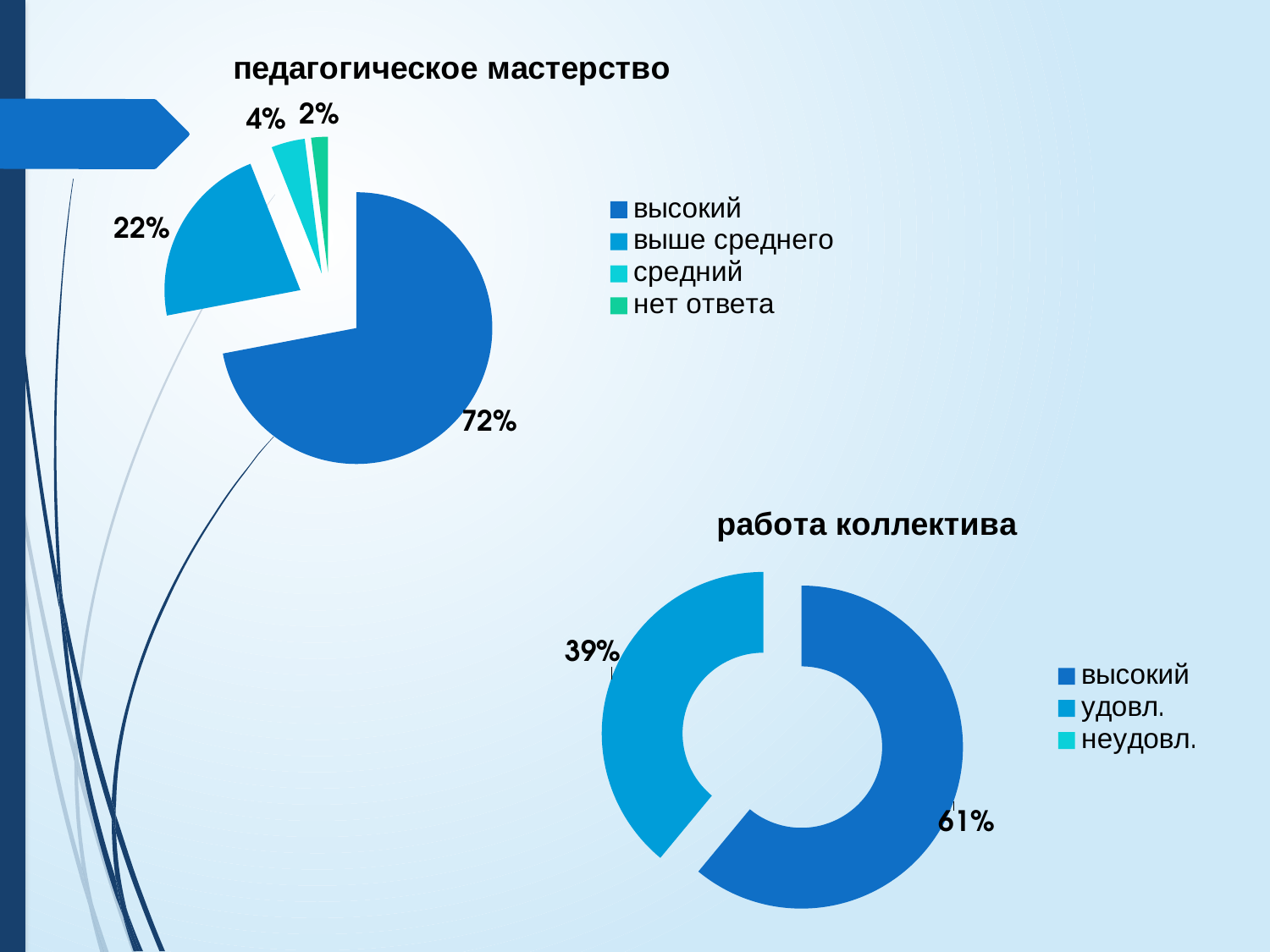

### Chart:

| Category | педагогическое мастерство |
|---|---|
| высокий | 0.7200000000000006 |
| выше среднего | 0.22 |
| средний | 0.04000000000000002 |
| нет ответа | 0.02000000000000001 |

### Chart:

| Category | работа коллектива |
|---|---|
| высокий | 0.6100000000000007 |
| удовл. | 0.3900000000000004 |
| неудовл. | None |